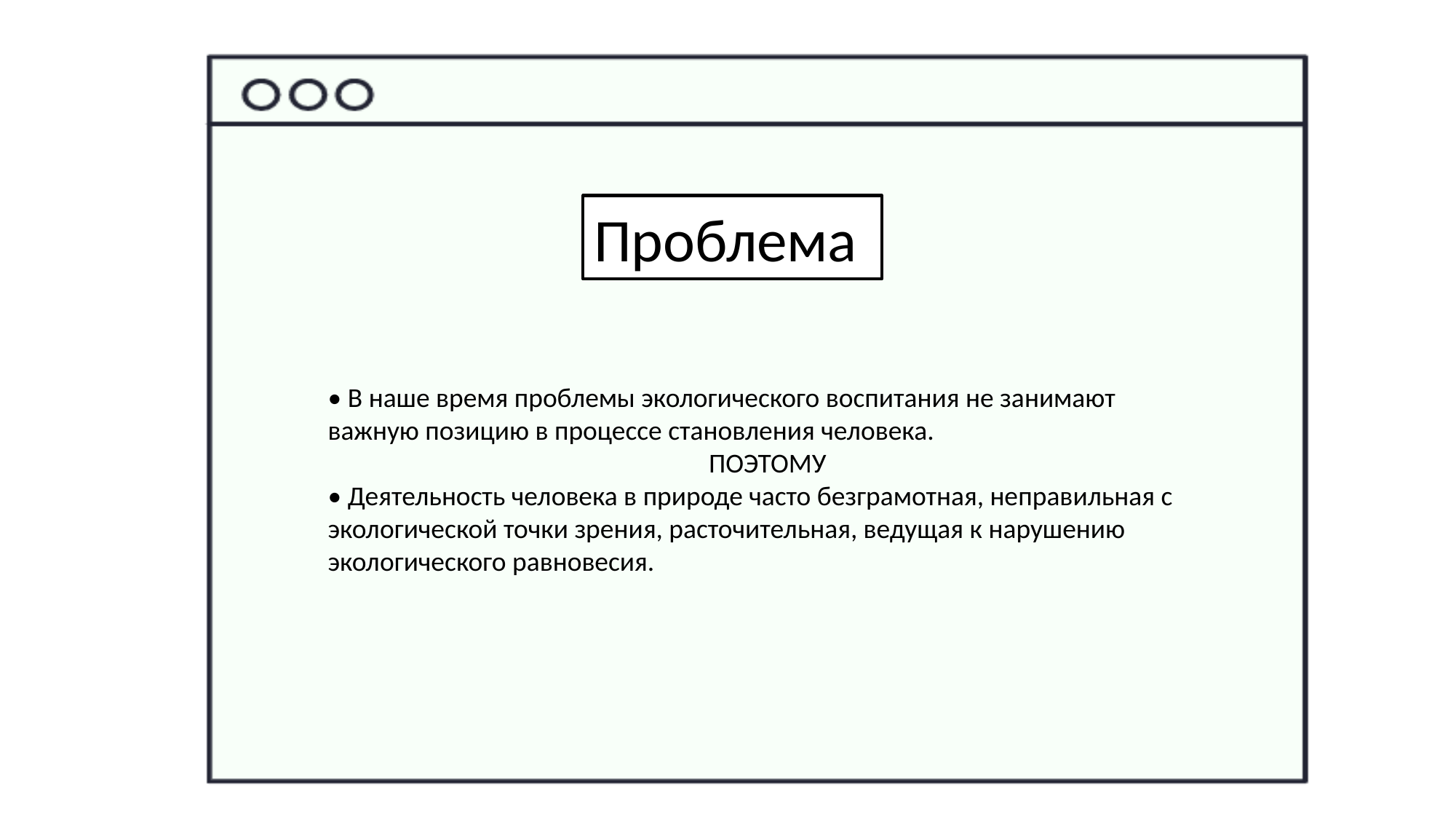

Проблема
• В наше время проблемы экологического воспитания не занимают
важную позицию в процессе становления человека.
ПОЭТОМУ
• Деятельность человека в природе часто безграмотная, неправильная с экологической точки зрения, расточительная, ведущая к нарушению экологического равновесия.